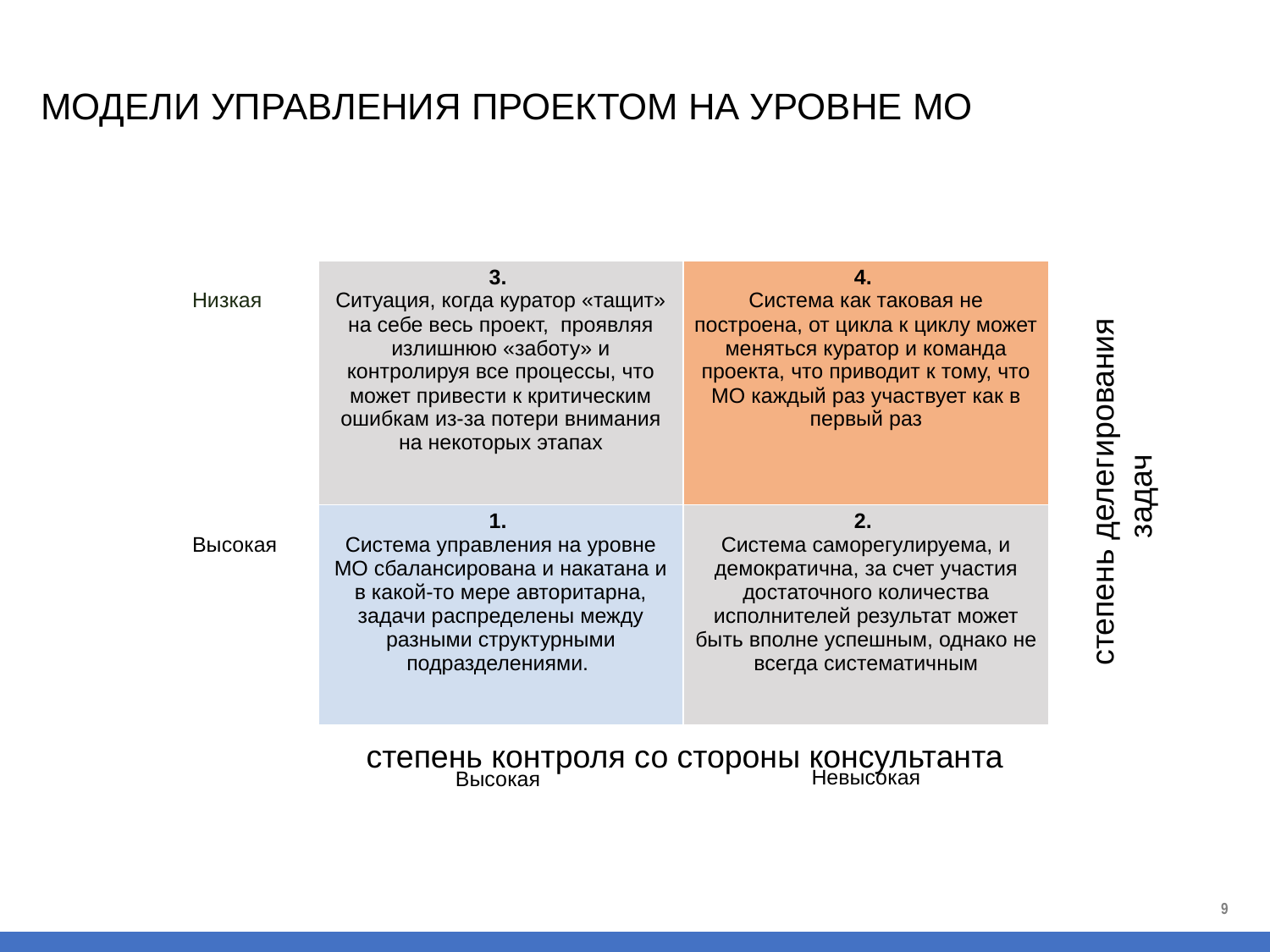

# МОДЕЛИ УПРАВЛЕНИЯ ПРОЕКТОМ НА УРОВНЕ МО
| Низкая |  | 3. Ситуация, когда куратор «тащит» на себе весь проект, проявляя излишнюю «заботу» и контролируя все процессы, что может привести к критическим ошибкам из-за потери внимания на некоторых этапах | 4. Система как таковая не построена, от цикла к циклу может меняться куратор и команда проекта, что приводит к тому, что МО каждый раз участвует как в первый раз |
| --- | --- | --- | --- |
| Высокая |  | 1. Система управления на уровне МО сбалансирована и накатана и в какой-то мере авторитарна, задачи распределены между разными структурными подразделениями. | 2. Система саморегулируема, и демократична, за счет участия достаточного количества исполнителей результат может быть вполне успешным, однако не всегда систематичным |
|  |  | Высокая | Невысокая |
степень делегирования задач
степень контроля со стороны консультанта
9